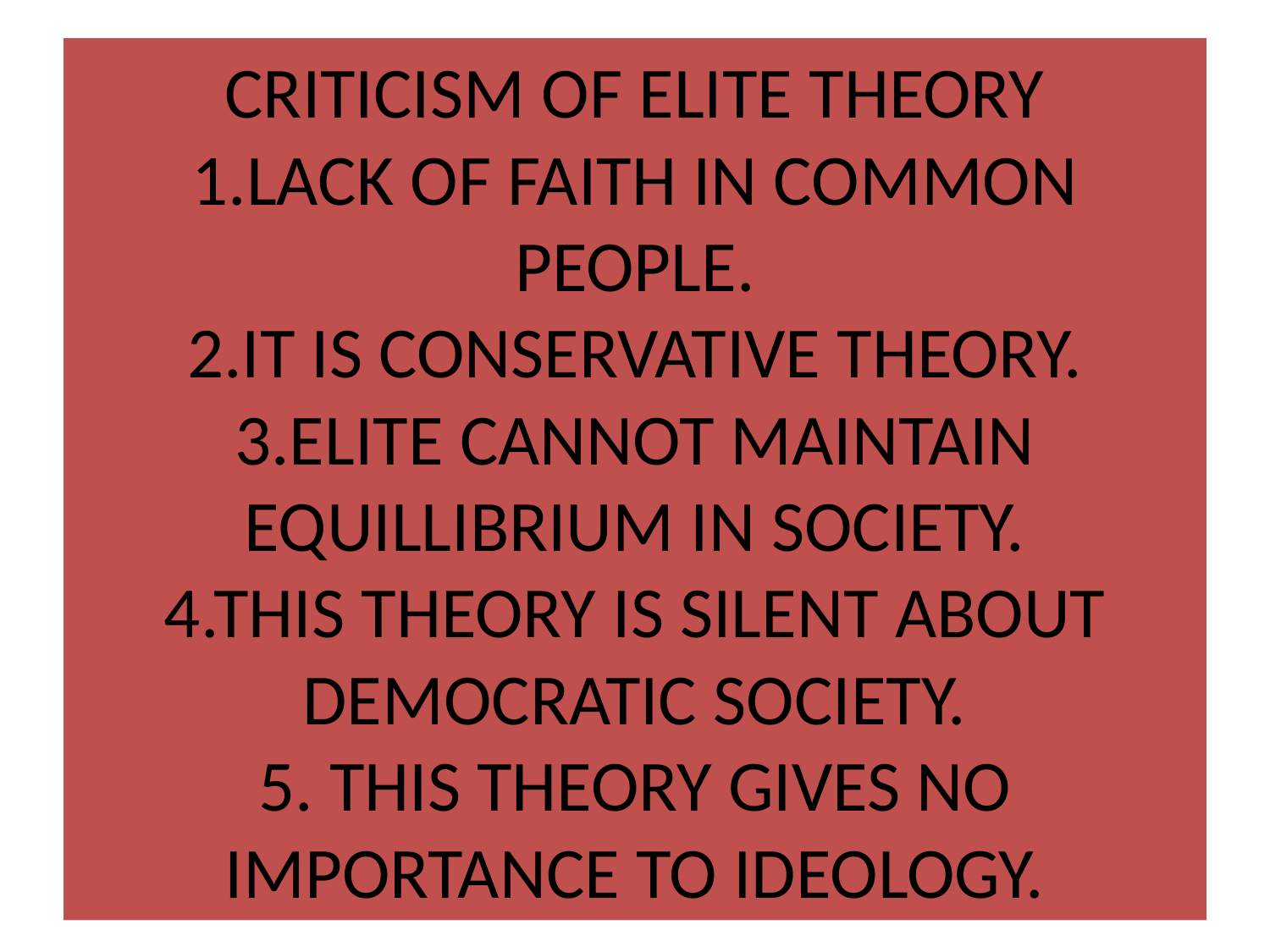

# CRITICISM OF ELITE THEORY 1.LACK OF FAITH IN COMMON PEOPLE. 2.IT IS CONSERVATIVE THEORY. 3.ELITE CANNOT MAINTAIN EQUILLIBRIUM IN SOCIETY. 4.THIS THEORY IS SILENT ABOUT DEMOCRATIC SOCIETY. 5. THIS THEORY GIVES NO IMPORTANCE TO IDEOLOGY.